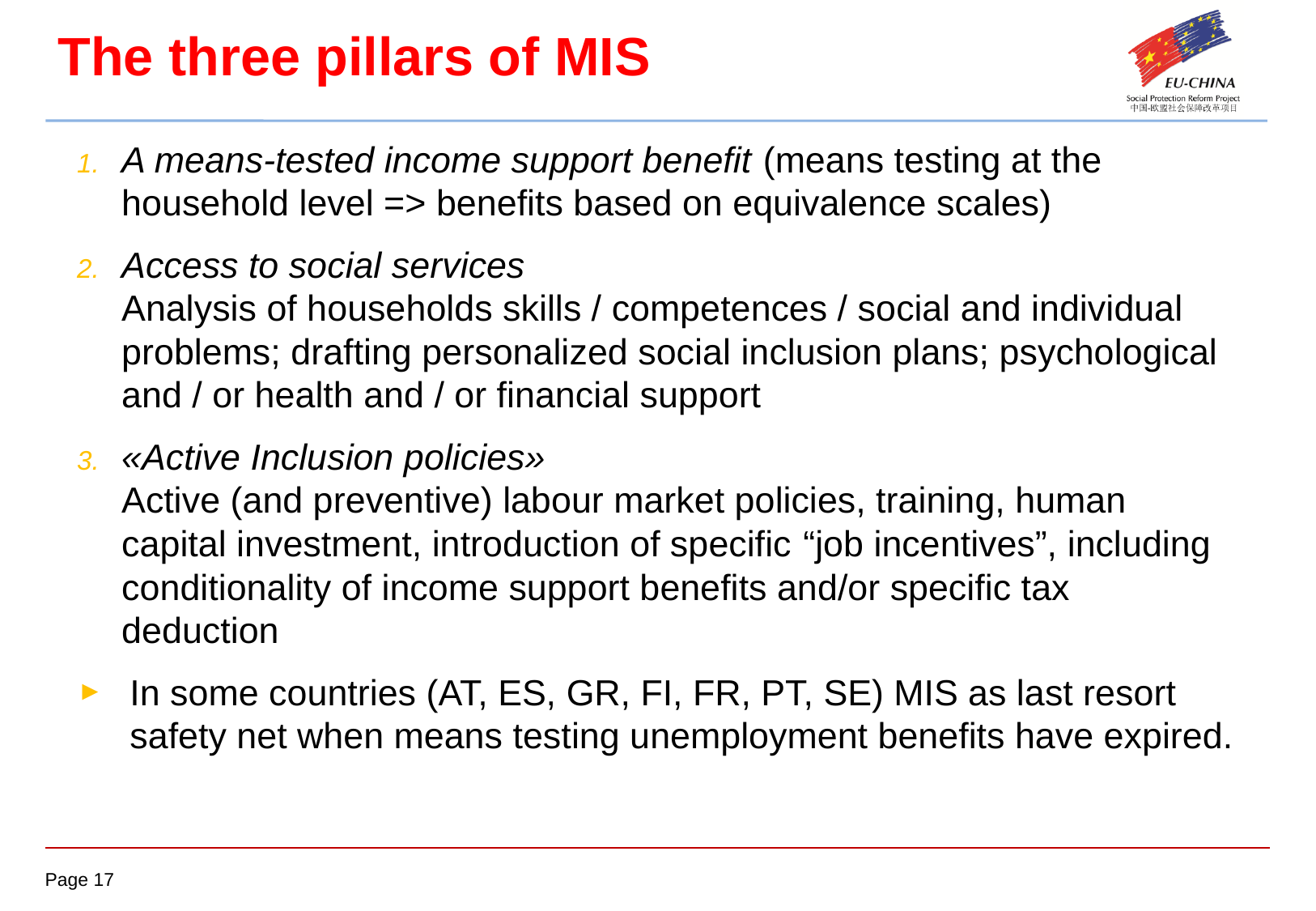

# The three pillars of MIS
A means-tested income support benefit (means testing at the household level => benefits based on equivalence scales)
Access to social services
Analysis of households skills / competences / social and individual problems; drafting personalized social inclusion plans; psychological and / or health and / or financial support
«Active Inclusion policies»
Active (and preventive) labour market policies, training, human capital investment, introduction of specific “job incentives”, including conditionality of income support benefits and/or specific tax deduction
In some countries (AT, ES, GR, FI, FR, PT, SE) MIS as last resort safety net when means testing unemployment benefits have expired.